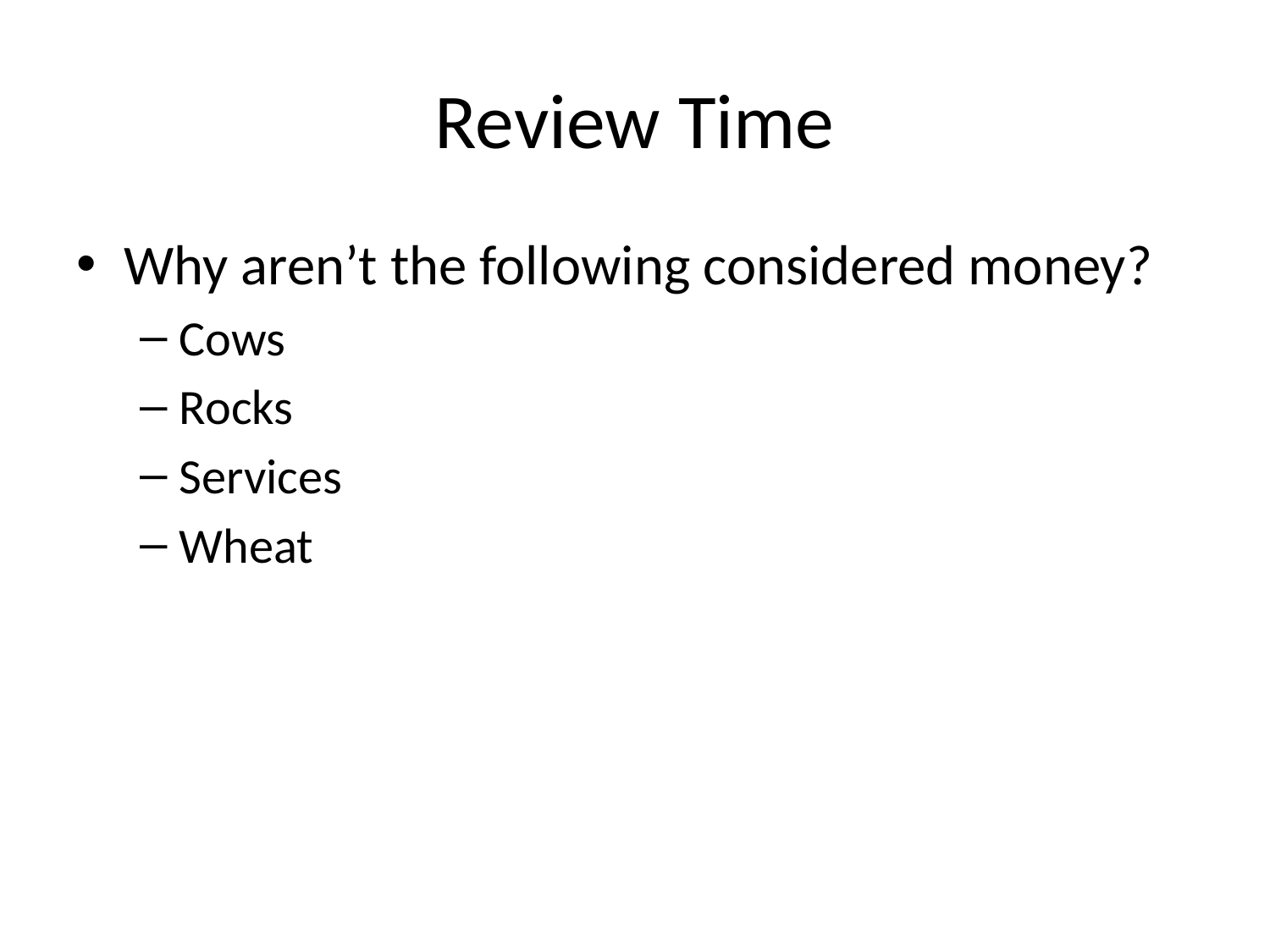

# Review Time
Why aren’t the following considered money?
Cows
Rocks
Services
Wheat